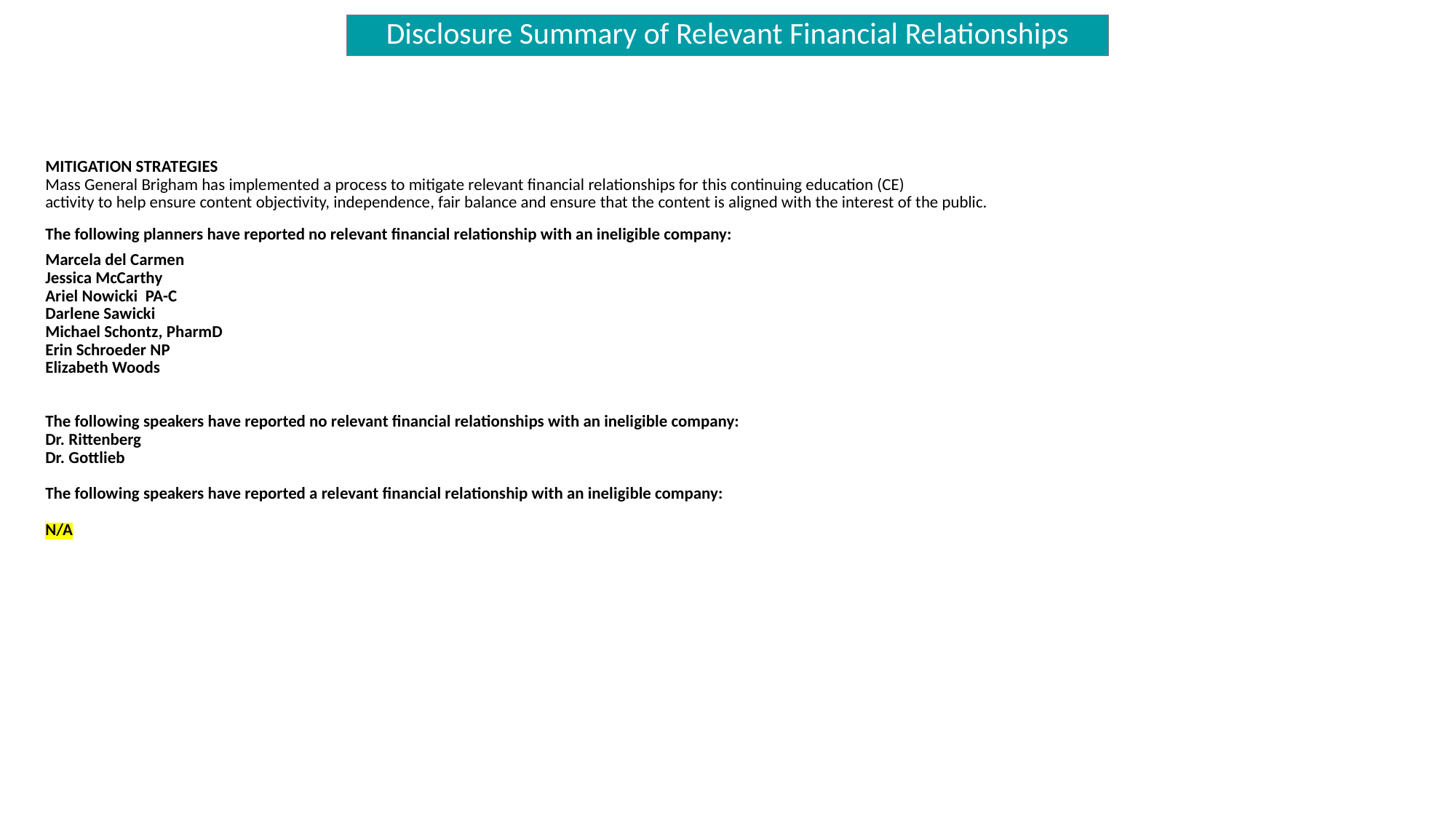

# Disclosure Summary of Relevant Financial Relationships

MITIGATION STRATEGIES
Mass General Brigham has implemented a process to mitigate relevant financial relationships for this continuing education (CE)
activity to help ensure content objectivity, independence, fair balance and ensure that the content is aligned with the interest of the public.

The following planners have reported no relevant financial relationship with an ineligible company:
Marcela del Carmen
Jessica McCarthy
Ariel Nowicki  PA-C
Darlene Sawicki
Michael Schontz, PharmD
Erin Schroeder NP
Elizabeth Woods

The following speakers have reported no relevant financial relationships with an ineligible company:
Dr. Rittenberg
Dr. Gottlieb

The following speakers have reported a relevant financial relationship with an ineligible company:
N/A